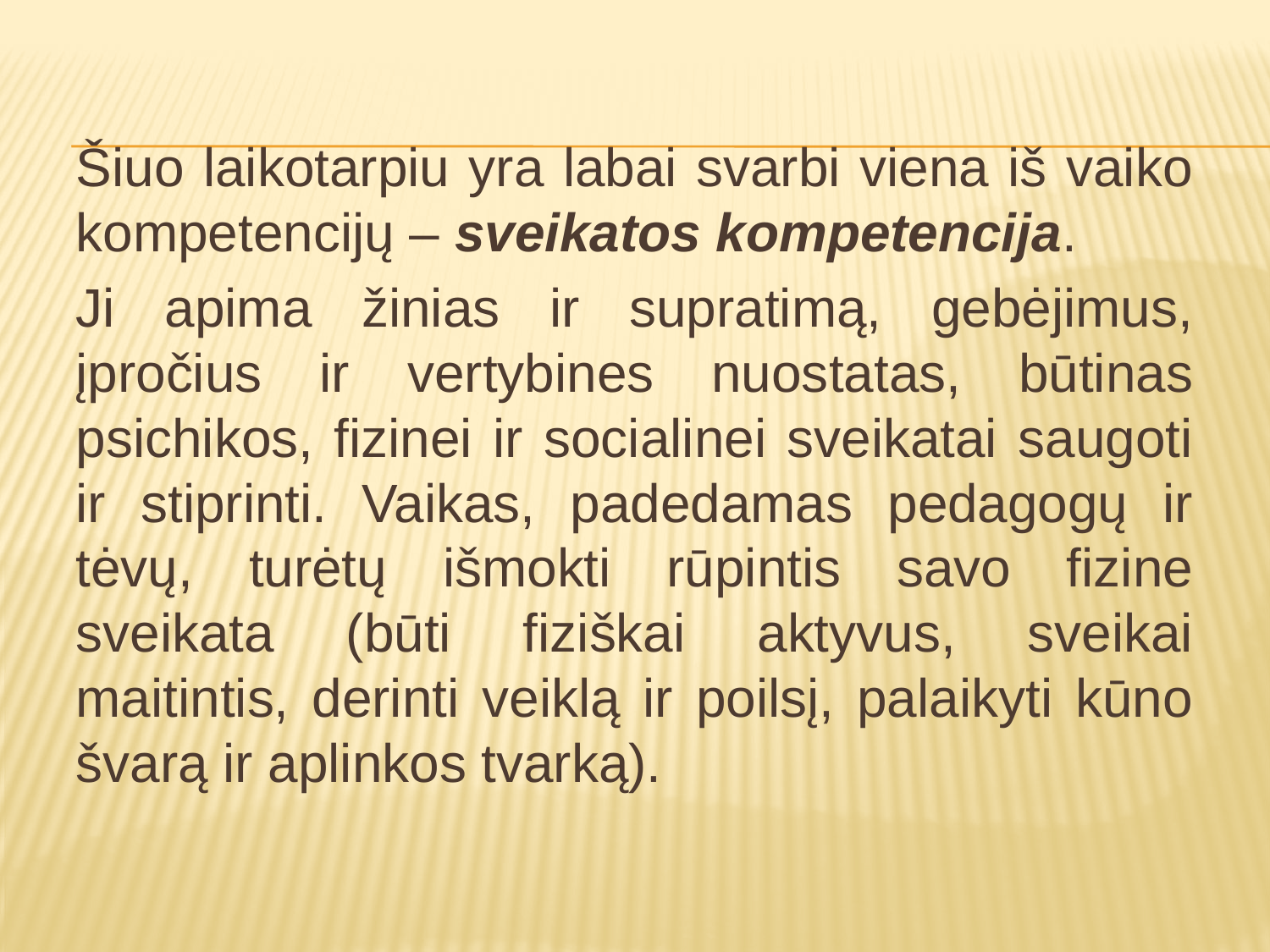

#
Šiuo laikotarpiu yra labai svarbi viena iš vaiko kompetencijų – sveikatos kompetencija.
Ji apima žinias ir supratimą, gebėjimus, įpročius ir vertybines nuostatas, būtinas psichikos, fizinei ir socialinei sveikatai saugoti ir stiprinti. Vaikas, padedamas pedagogų ir tėvų, turėtų išmokti rūpintis savo fizine sveikata (būti fiziškai aktyvus, sveikai maitintis, derinti veiklą ir poilsį, palaikyti kūno švarą ir aplinkos tvarką).